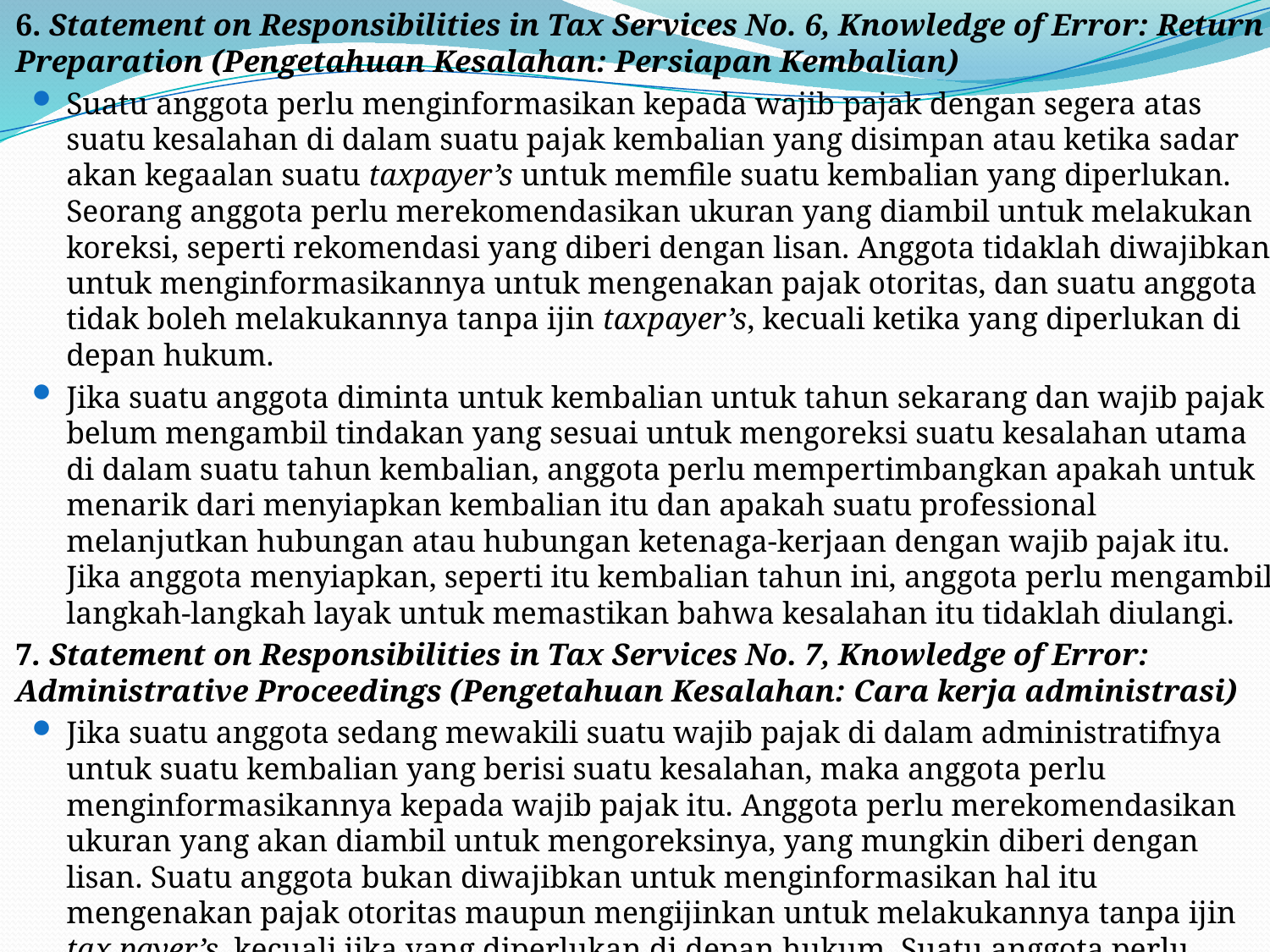

6. Statement on Responsibilities in Tax Services No. 6, Knowledge of Error: Return Preparation (Pengetahuan Kesalahan: Persiapan Kembalian)
Suatu anggota perlu menginformasikan kepada wajib pajak dengan segera atas suatu kesalahan di dalam suatu pajak kembalian yang disimpan atau ketika sadar akan kegaalan suatu taxpayer’s untuk memfile suatu kembalian yang diperlukan. Seorang anggota perlu merekomendasikan ukuran yang diambil untuk melakukan koreksi, seperti rekomendasi yang diberi dengan lisan. Anggota tidaklah diwajibkan untuk menginformasikannya untuk mengenakan pajak otoritas, dan suatu anggota tidak boleh melakukannya tanpa ijin taxpayer’s, kecuali ketika yang diperlukan di depan hukum.
Jika suatu anggota diminta untuk kembalian untuk tahun sekarang dan wajib pajak belum mengambil tindakan yang sesuai untuk mengoreksi suatu kesalahan utama di dalam suatu tahun kembalian, anggota perlu mempertimbangkan apakah untuk menarik dari menyiapkan kembalian itu dan apakah suatu professional melanjutkan hubungan atau hubungan ketenaga-kerjaan dengan wajib pajak itu. Jika anggota menyiapkan, seperti itu kembalian tahun ini, anggota perlu mengambil langkah-langkah layak untuk memastikan bahwa kesalahan itu tidaklah diulangi.
7. Statement on Responsibilities in Tax Services No. 7, Knowledge of Error: Administrative Proceedings (Pengetahuan Kesalahan: Cara kerja administrasi)
Jika suatu anggota sedang mewakili suatu wajib pajak di dalam administratifnya untuk suatu kembalian yang berisi suatu kesalahan, maka anggota perlu menginformasikannya kepada wajib pajak itu. Anggota perlu merekomendasikan ukuran yang akan diambil untuk mengoreksinya, yang mungkin diberi dengan lisan. Suatu anggota bukan diwajibkan untuk menginformasikan hal itu mengenakan pajak otoritas maupun mengijinkan untuk melakukannya tanpa ijin tax payer’s, kecuali jika yang diperlukan di depan hukum. Suatu anggota perlu meminta persetujuan tax payer’s untuk menyingkapkan kesalahan kepada pajak authority.